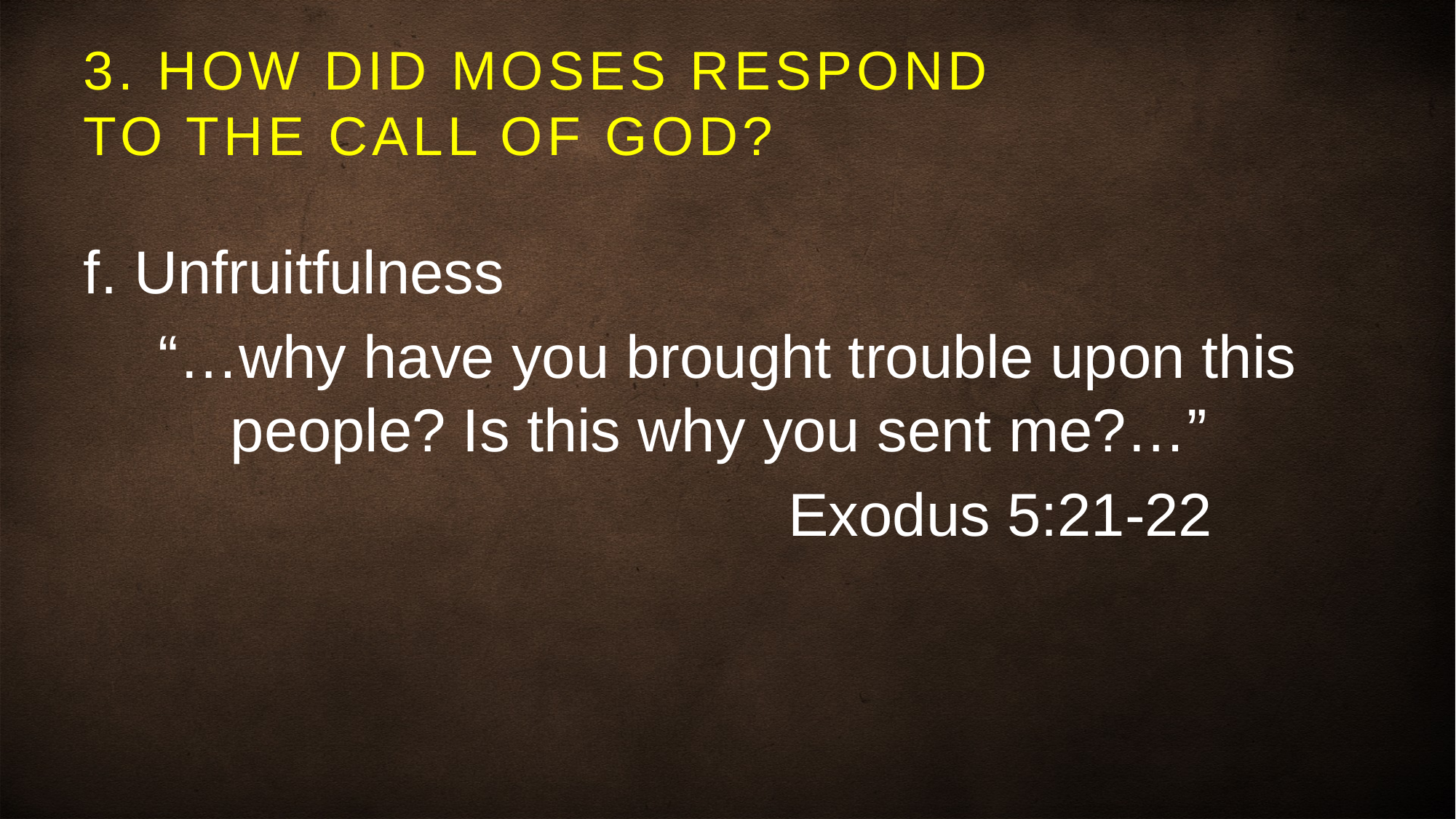

# 3. HOW DID MOSES RESPOND TO THE CALL OF GOD?
f. Unfruitfulness
“…why have you brought trouble upon this people? Is this why you sent me?…”
					Exodus 5:21-22